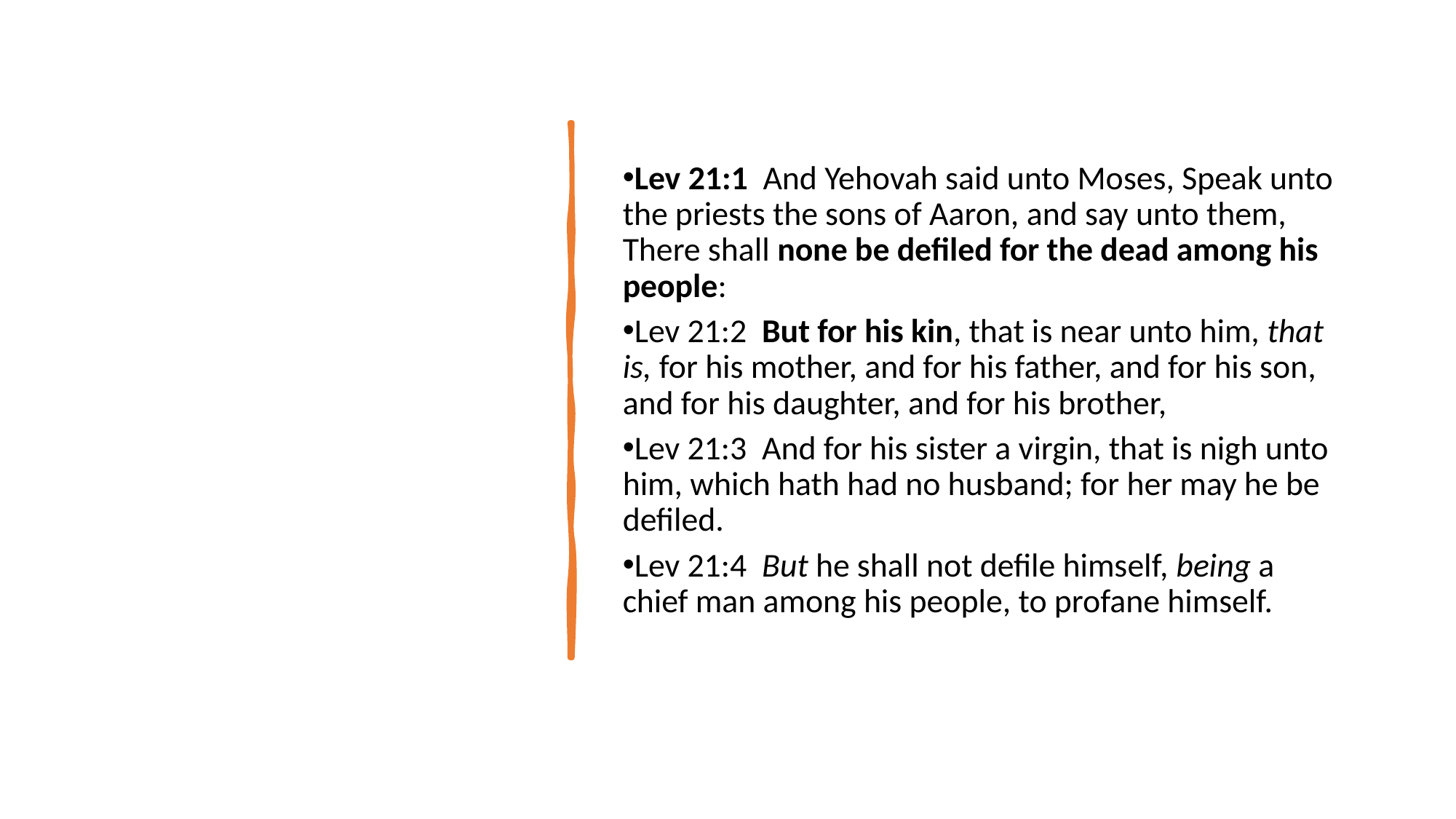

Lev 21:1  And Yehovah said unto Moses, Speak unto the priests the sons of Aaron, and say unto them, There shall none be defiled for the dead among his people:
Lev 21:2  But for his kin, that is near unto him, that is, for his mother, and for his father, and for his son, and for his daughter, and for his brother,
Lev 21:3  And for his sister a virgin, that is nigh unto him, which hath had no husband; for her may he be defiled.
Lev 21:4  But he shall not defile himself, being a chief man among his people, to profane himself.